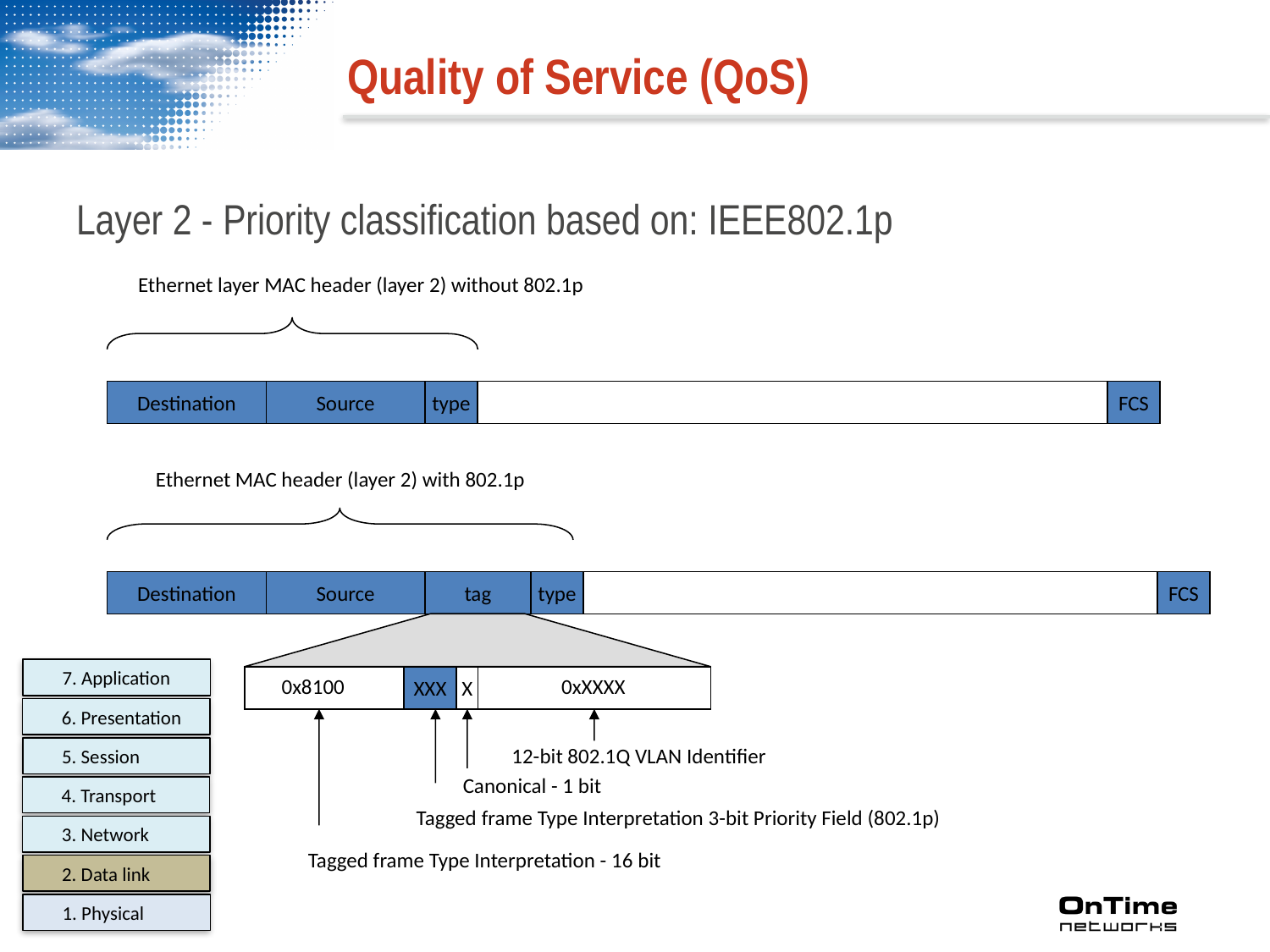

# Quality of Service (QoS)

Layer 2 - Priority classification based on: IEEE802.1p

Ethernet layer MAC header (layer 2) without 802.1p

Destination
Source
type

FCS
Ethernet MAC header (layer 2) with 802.1p
Destination
Source
tag
type

FCS

      7. Application
      6. Presentation
      5. Session
      4. Transport
      3. Network
      2. Data link
      1. Physical

0x8100
XXX
X
0xXXXX

12-bit 802.1Q VLAN Identifier
Canonical - 1 bit
Tagged frame Type Interpretation 3-bit Priority Field (802.1p)
Tagged frame Type Interpretation - 16 bit